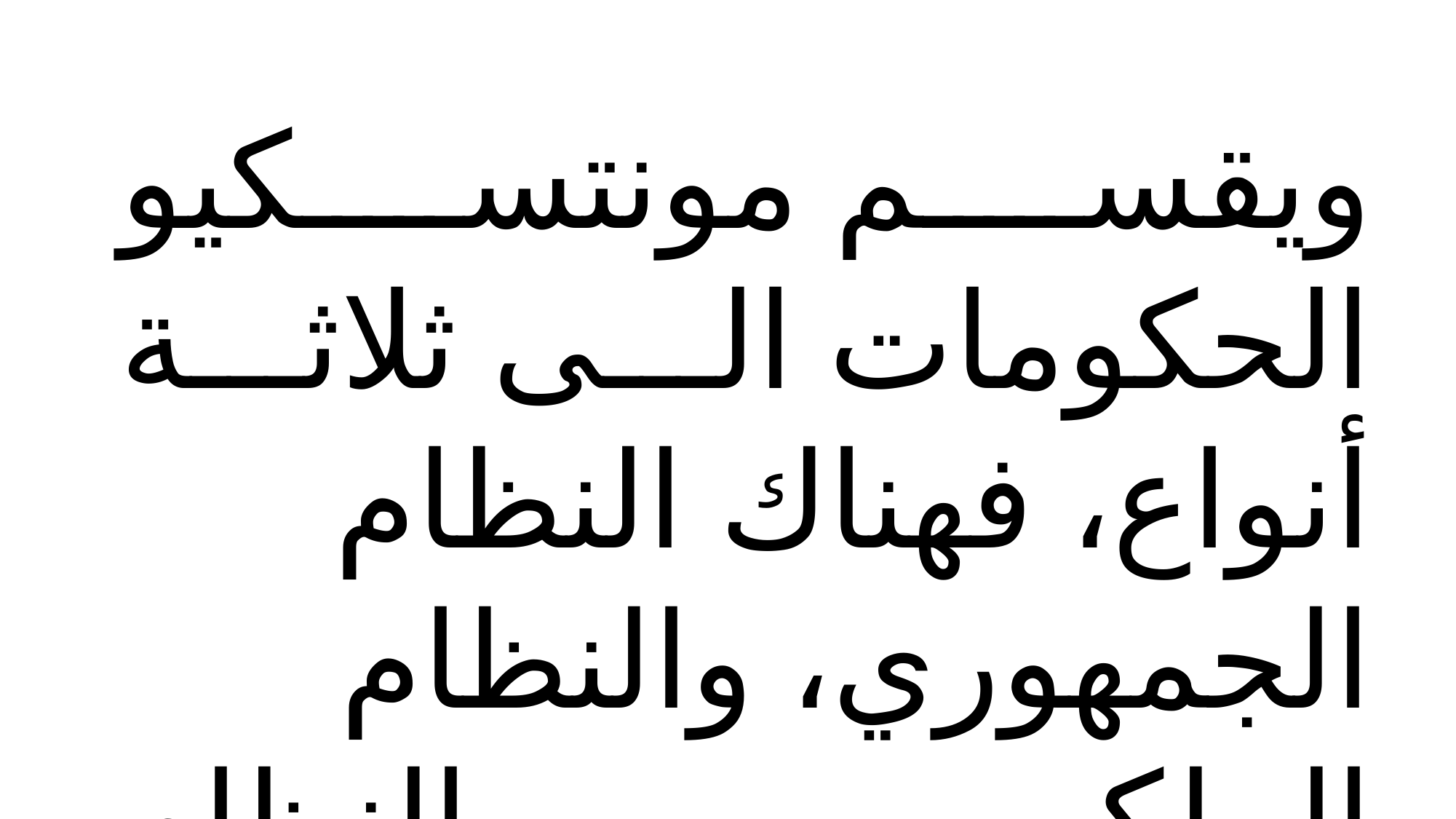

ويقسم مونتسكيو الحكومات الى ثلاثة أنواع، فهناك النظام الجمهوري، والنظام الملكي، والنظام الاستبدادي: